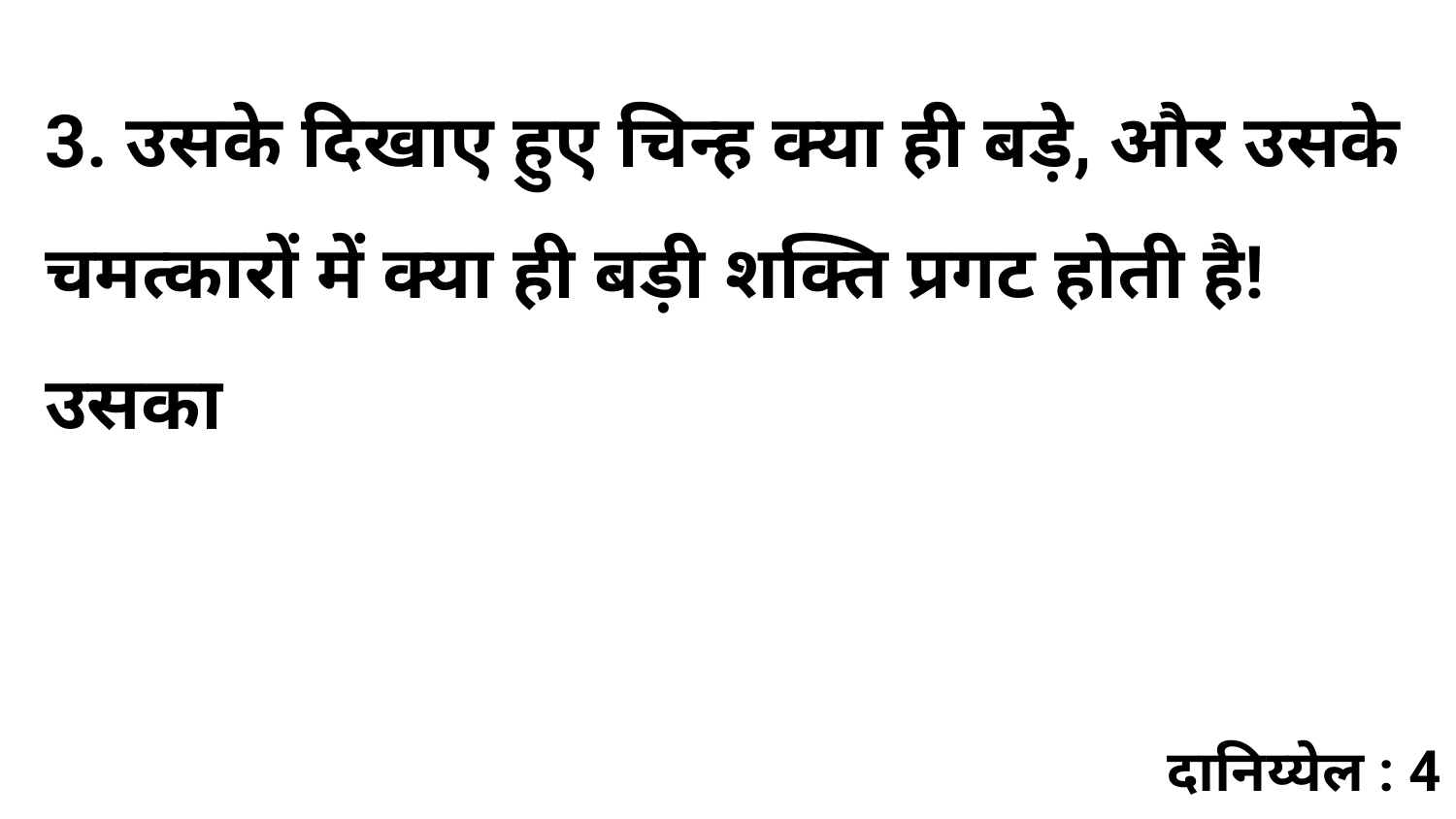

3. उसके दिखाए हुए चिन्ह क्या ही बड़े, और उसके चमत्कारों में क्या ही बड़ी शक्ति प्रगट होती है! उसका
दानिय्येल : 4